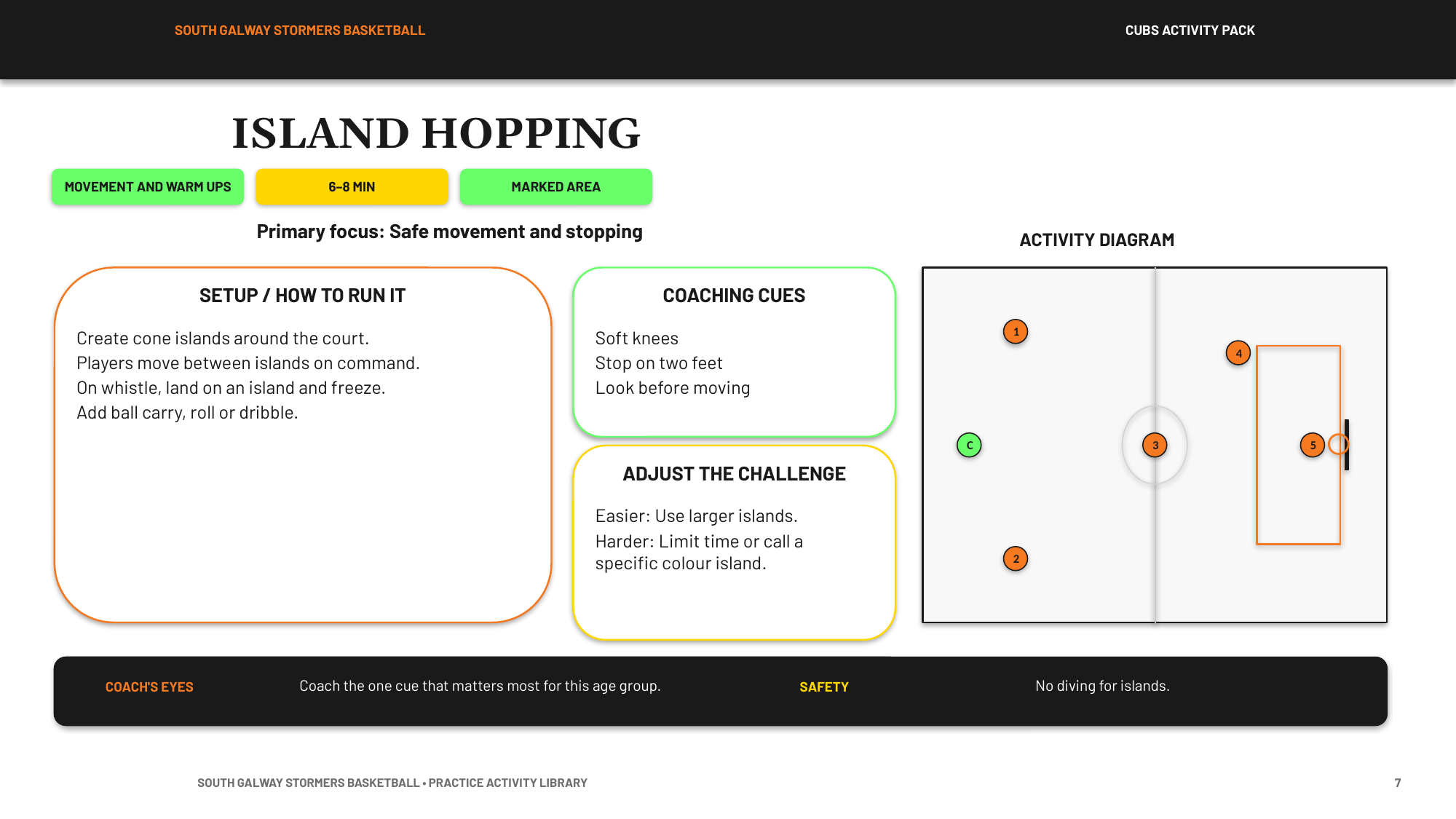

SOUTH GALWAY STORMERS BASKETBALL
CUBS ACTIVITY PACK
ISLAND HOPPING
MOVEMENT AND WARM UPS
6–8 MIN
MARKED AREA
Primary focus: Safe movement and stopping
ACTIVITY DIAGRAM

SETUP / HOW TO RUN IT
COACHING CUES
1
Create cone islands around the court.
Players move between islands on command.
On whistle, land on an island and freeze.
Add ball carry, roll or dribble.
Soft knees
Stop on two feet
Look before moving
4

C
3
5

ADJUST THE CHALLENGE
Easier: Use larger islands.
Harder: Limit time or call a specific colour island.
2

Coach the one cue that matters most for this age group.
No diving for islands.
COACH'S EYES
SAFETY
SOUTH GALWAY STORMERS BASKETBALL • PRACTICE ACTIVITY LIBRARY
7